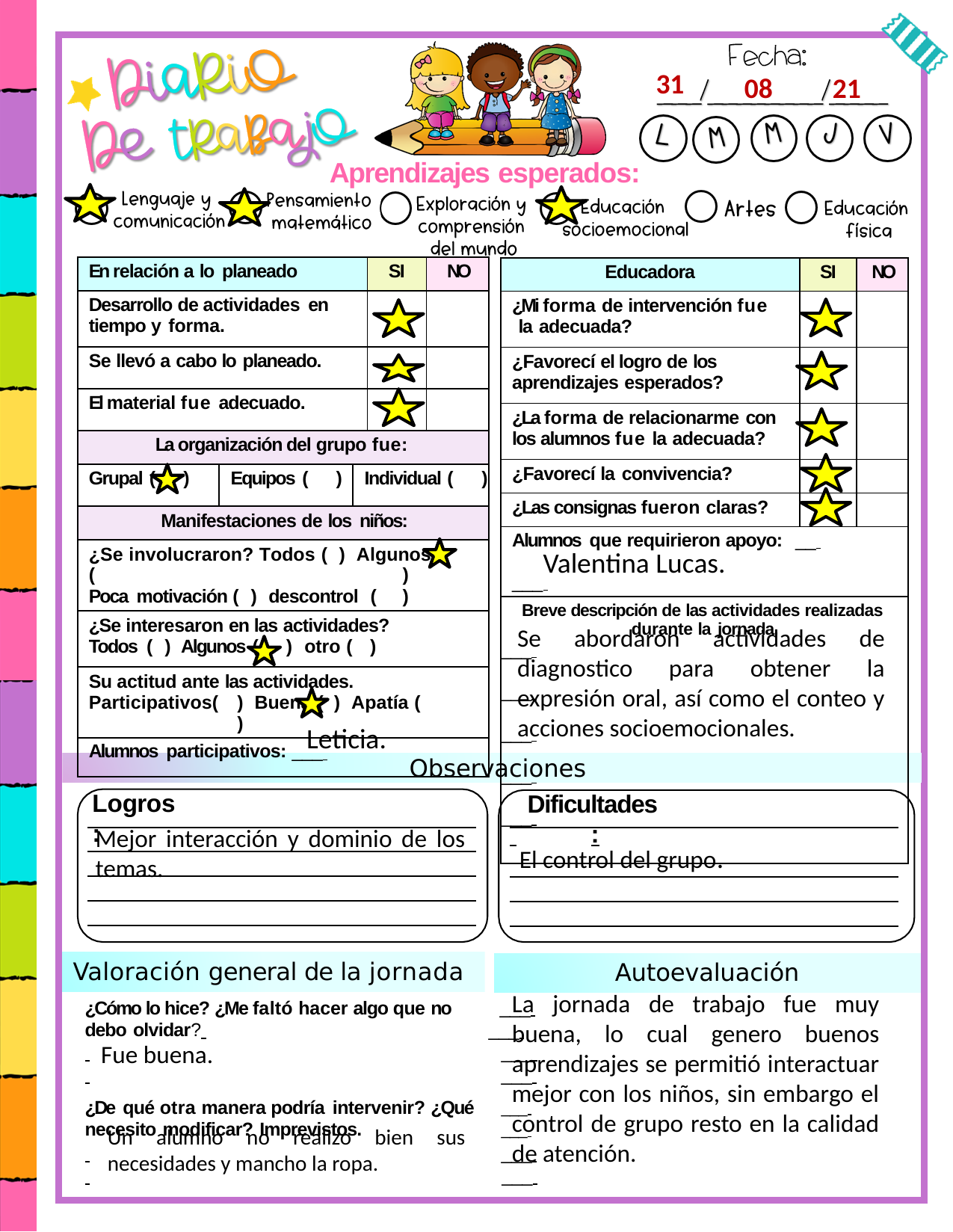

31
08
21
Aprendizajes esperados:

| En relación a lo planeado |  |  | SI | NO |
| --- | --- | --- | --- | --- |
| Desarrollo de actividades en tiempo y forma. |  |  |  |  |
| Se llevó a cabo lo planeado. |  |  |  |  |
| El material fue adecuado. |  |  |  |  |
| La organización del grupo fue: |  |  |  |  |
| Grupal ( ) | Equipos ( ) | Individual ( ) |  |  |
| Manifestaciones de los niños: |  |  |  |  |
| ¿Se involucraron? Todos ( ) Algunos ( ) Poca motivación ( ) descontrol ( ) |  |  |  |  |
| ¿Se interesaron en las actividades? Todos ( ) Algunos ( ) otro ( ) |  |  |  |  |
| Su actitud ante las actividades. Participativos( ) Buena ( ) Apatía ( ) |  |  |  |  |
| Alumnos participativos: \_\_\_ |  |  |  |  |
| Educadora | SI | NO |
| --- | --- | --- |
| ¿Mi forma de intervención fue la adecuada? |  |  |
| ¿Favorecí el logro de los aprendizajes esperados? |  |  |
| ¿La forma de relacionarme con los alumnos fue la adecuada? |  |  |
| ¿Favorecí la convivencia? |  |  |
| ¿Las consignas fueron claras? |  |  |
| Alumnos que requirieron apoyo: \_\_ \_\_\_ |  |  |
| Breve descripción de las actividades realizadas durante la jornada. \_\_\_ \_\_\_ \_\_\_ \_\_\_ \_\_\_ |  |  |

Valentina Lucas.
Se abordaron actividades de diagnostico para obtener la expresión oral, así como el conteo y acciones socioemocionales.

Leticia.
Observaciones
Logros:
Dificultades
 	:

Mejor interacción y dominio de los temas.

El control del grupo.

Valoración general de la jornada
Autoevaluación
La jornada de trabajo fue muy buena, lo cual genero buenos aprendizajes se permitió interactuar mejor con los niños, sin embargo el control de grupo resto en la calidad de atención.
___
¿Cómo lo hice? ¿Me faltó hacer algo que no
debo olvidar? 	___
 	  ___
 	  ___
¿De  qué otra manera podría intervenir? ¿Qué	___
necesito modificar? Imprevistos.	___
 	  ___
 	  ___
Fue buena.
Un alumno no realizo bien sus necesidades y mancho la ropa.